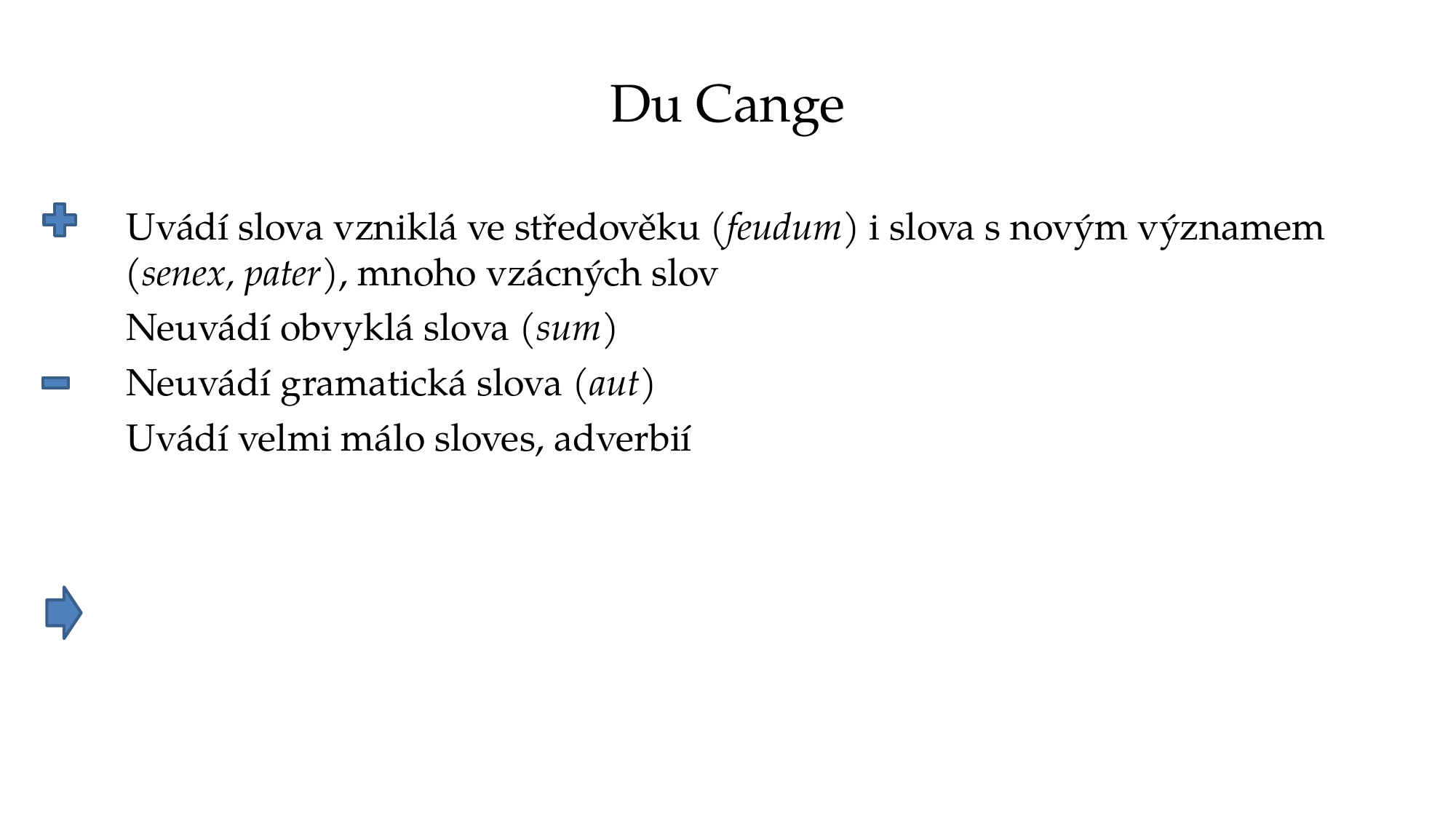

# Du Cange
   Uvádí slova vzniklá ve středověku (feudum) i slova s novým významem (senex, pater), mnoho vzácných slov
   Neuvádí obvyklá slova (sum)
   Neuvádí gramatická slova (aut)
   Uvádí velmi málo sloves, adverbií